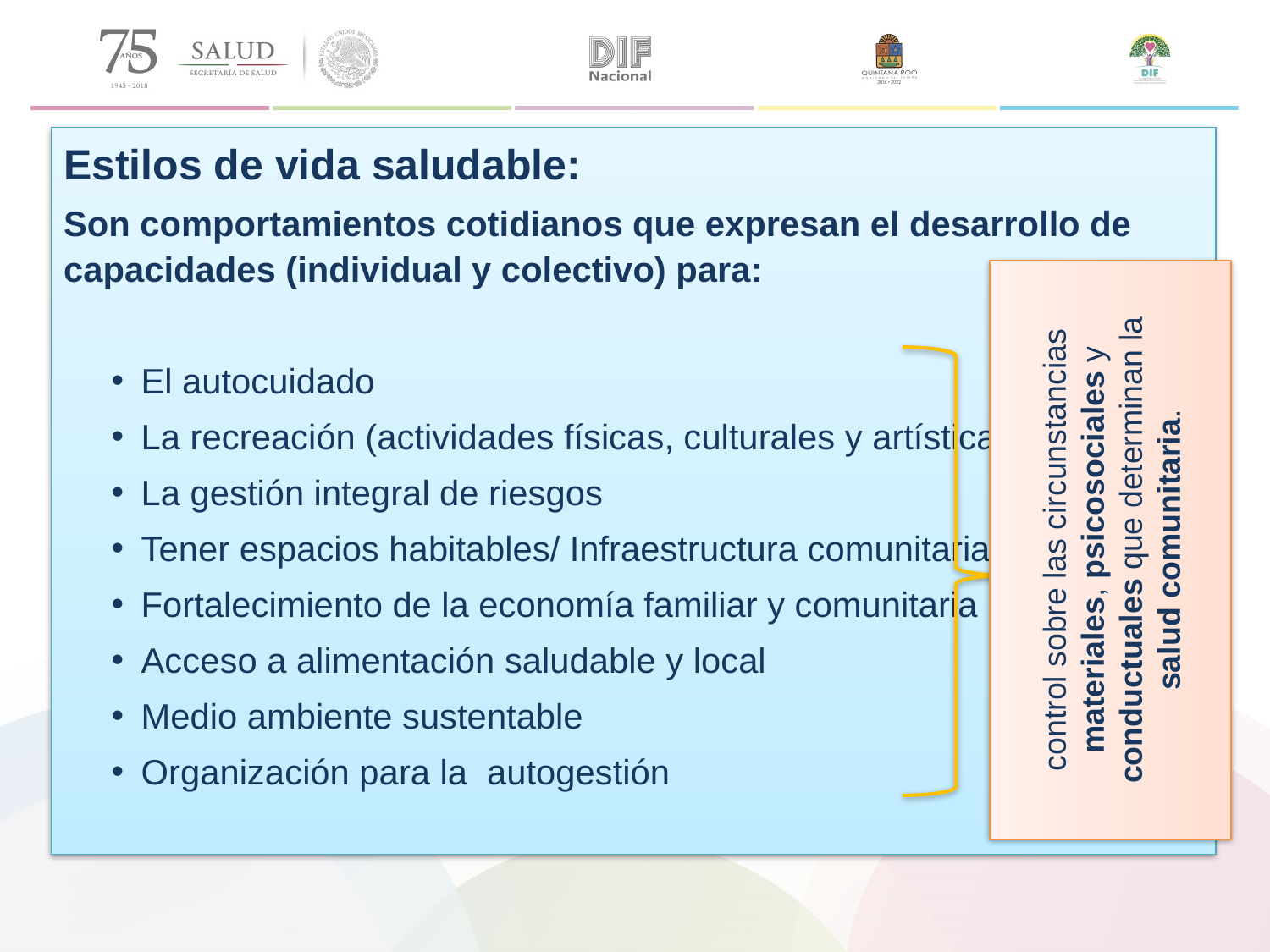

Estilos de vida saludable:
Son comportamientos cotidianos que expresan el desarrollo de capacidades (individual y colectivo) para:

El autocuidado
La recreación (actividades físicas, culturales y artísticas)
La gestión integral de riesgos
Tener espacios habitables/ Infraestructura comunitaria
Fortalecimiento de la economía familiar y comunitaria
Acceso a alimentación saludable y local
Medio ambiente sustentable
Organización para la  autogestión

control sobre las circunstancias materiales, psicosociales y conductuales que determinan la salud comunitaria.